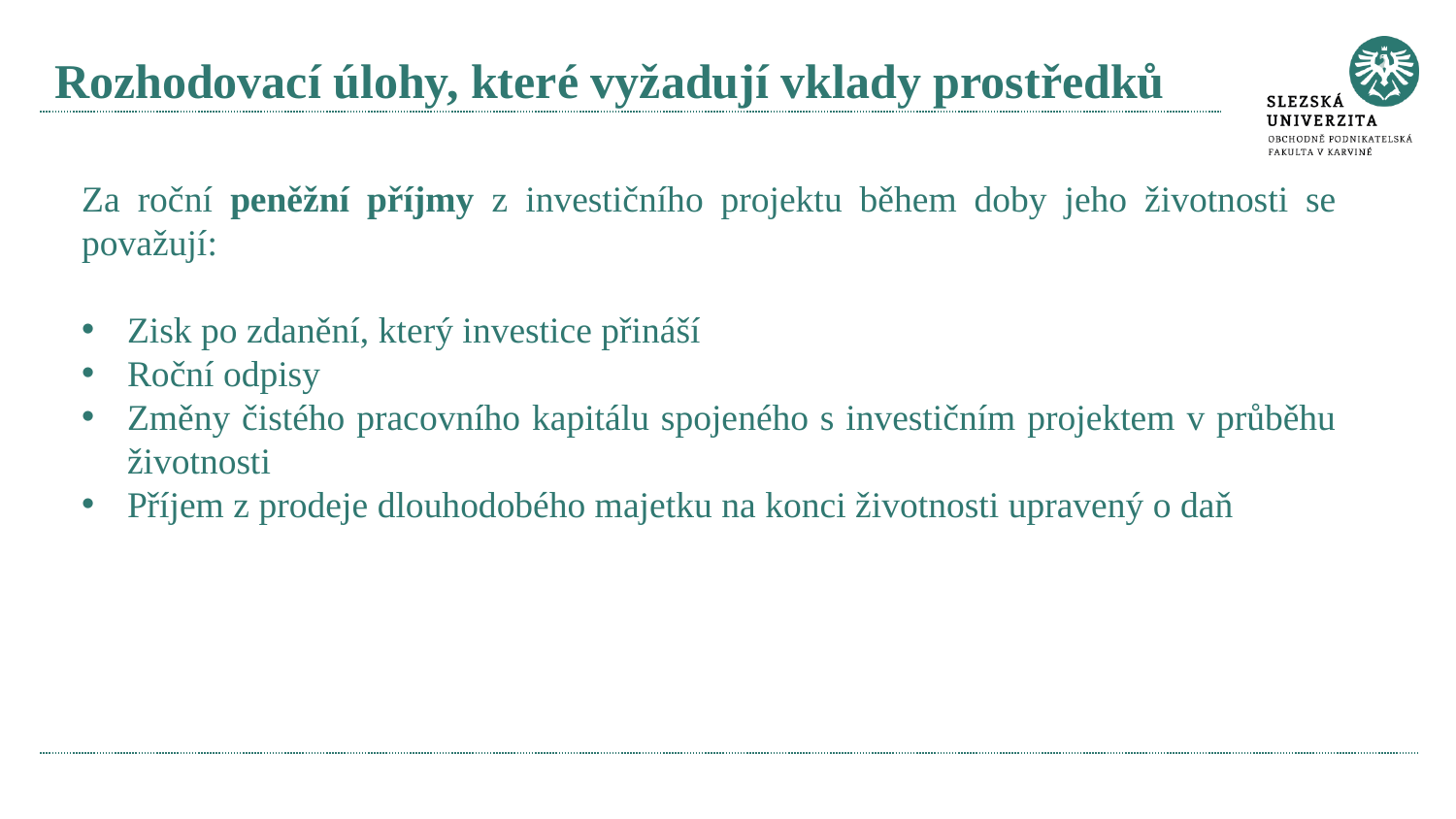

# Rozhodovací úlohy, které vyžadují vklady prostředků

Za roční peněžní příjmy z investičního projektu během doby jeho životnosti se považují:

Zisk po zdanění, který investice přináší
Roční odpisy
Změny čistého pracovního kapitálu spojeného s investičním projektem v průběhu životnosti
Příjem z prodeje dlouhodobého majetku na konci životnosti upravený o daň